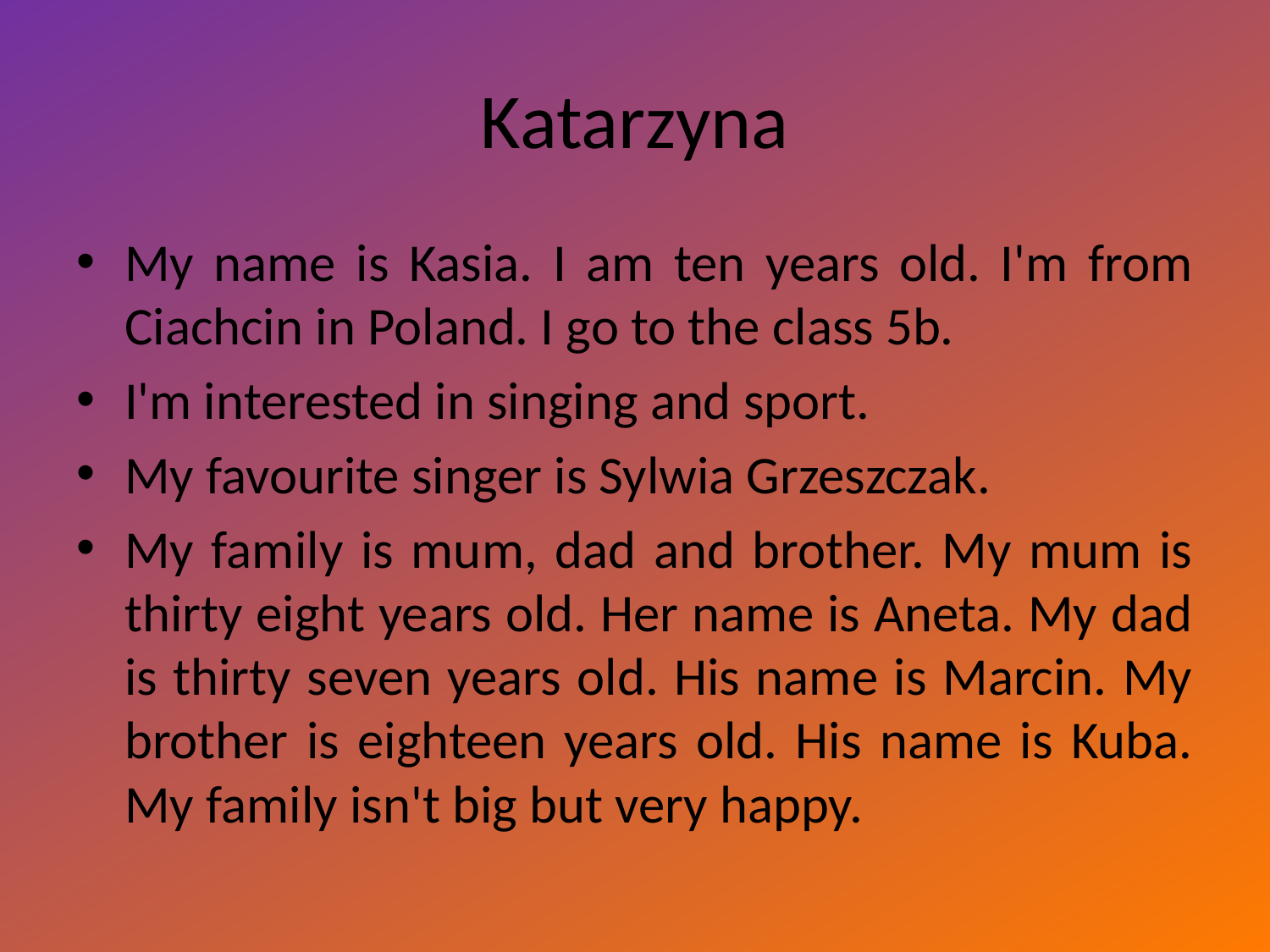

# Katarzyna
My name is Kasia. I am ten years old. I'm from Ciachcin in Poland. I go to the class 5b.
I'm interested in singing and sport.
My favourite singer is Sylwia Grzeszczak.
My family is mum, dad and brother. My mum is thirty eight years old. Her name is Aneta. My dad is thirty seven years old. His name is Marcin. My brother is eighteen years old. His name is Kuba. My family isn't big but very happy.